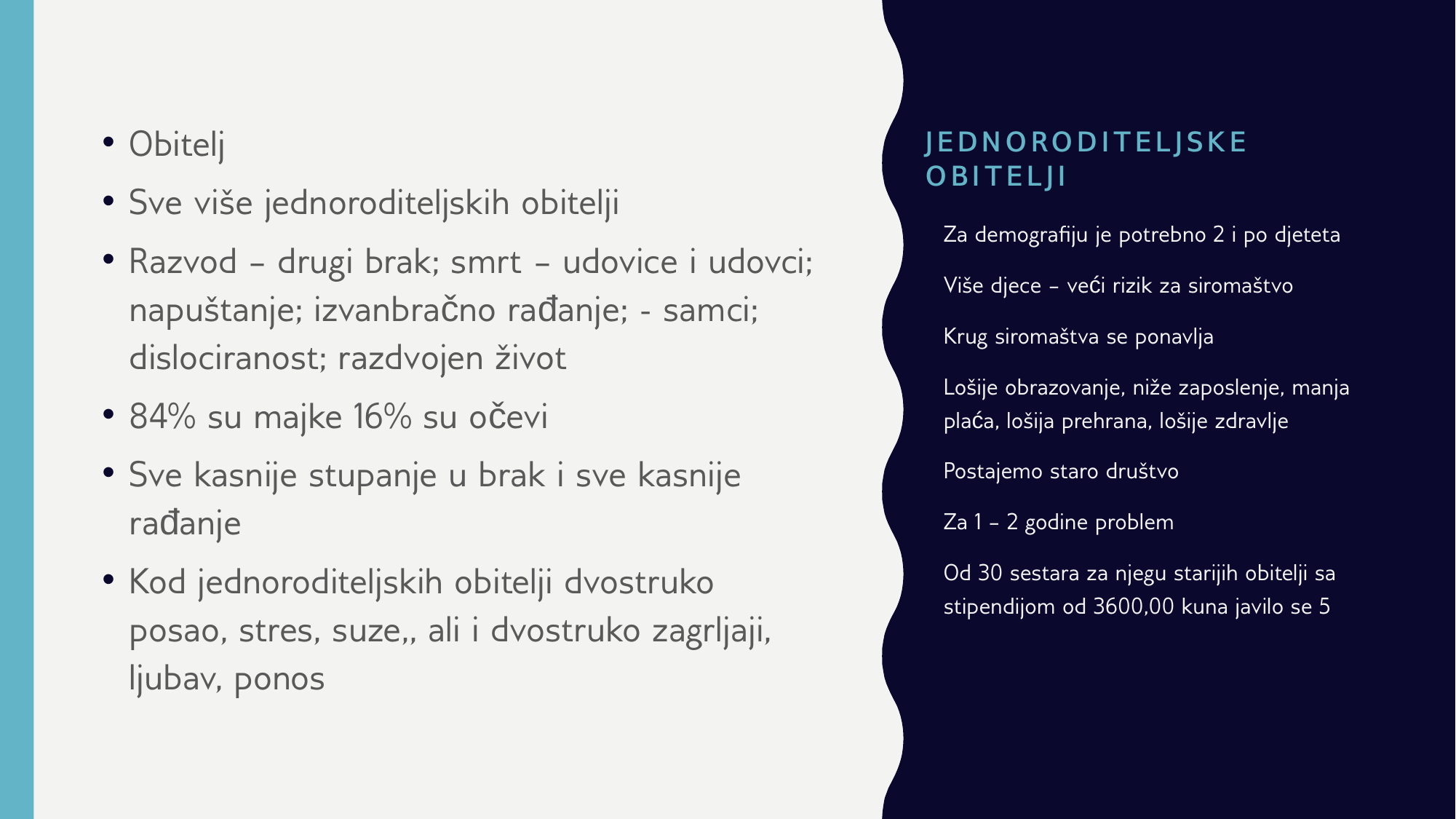

# JEDNORODITELJSKE OBITELJI
Obitelj
Sve više jednoroditeljskih obitelji
Razvod – drugi brak; smrt – udovice i udovci; napuštanje; izvanbračno rađanje; - samci; dislociranost; razdvojen život
84% su majke 16% su očevi
Sve kasnije stupanje u brak i sve kasnije rađanje
Kod jednoroditeljskih obitelji dvostruko posao, stres, suze,, ali i dvostruko zagrljaji, ljubav, ponos
Za demografiju je potrebno 2 i po djeteta
Više djece – veći rizik za siromaštvo
Krug siromaštva se ponavlja
Lošije obrazovanje, niže zaposlenje, manja plaća, lošija prehrana, lošije zdravlje
Postajemo staro društvo
Za 1 – 2 godine problem
Od 30 sestara za njegu starijih obitelji sa stipendijom od 3600,00 kuna javilo se 5